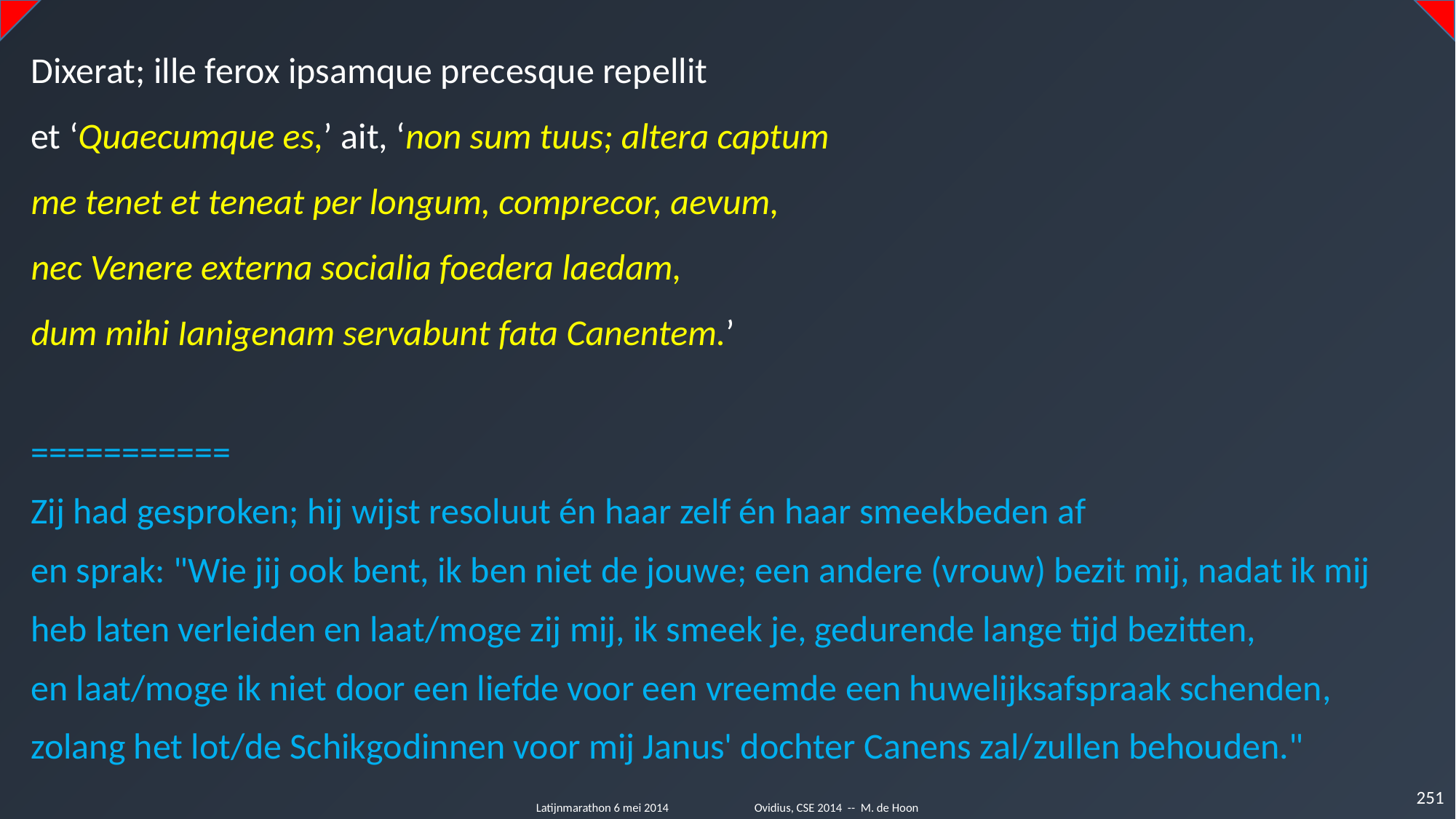

Dixerat; ille ferox ipsamque precesque repellit
et ‘Quaecumque es,’ ait, ‘non sum tuus; altera captum
me tenet et teneat per longum, comprecor, aevum,
nec Venere externa socialia foedera laedam,
dum mihi Ianigenam servabunt fata Canentem.’
===========
Zij had gesproken; hij wijst resoluut én haar zelf én haar smeekbeden af
en sprak: "Wie jij ook bent, ik ben niet de jouwe; een andere (vrouw) bezit mij, nadat ik mij
heb laten verleiden en laat/moge zij mij, ik smeek je, gedurende lange tijd bezitten,
en laat/moge ik niet door een liefde voor een vreemde een huwelijksafspraak schenden,
zolang het lot/de Schikgodinnen voor mij Janus' dochter Canens zal/zullen behouden."
251
Latijnmarathon 6 mei 2014	Ovidius, CSE 2014  --  M. de Hoon